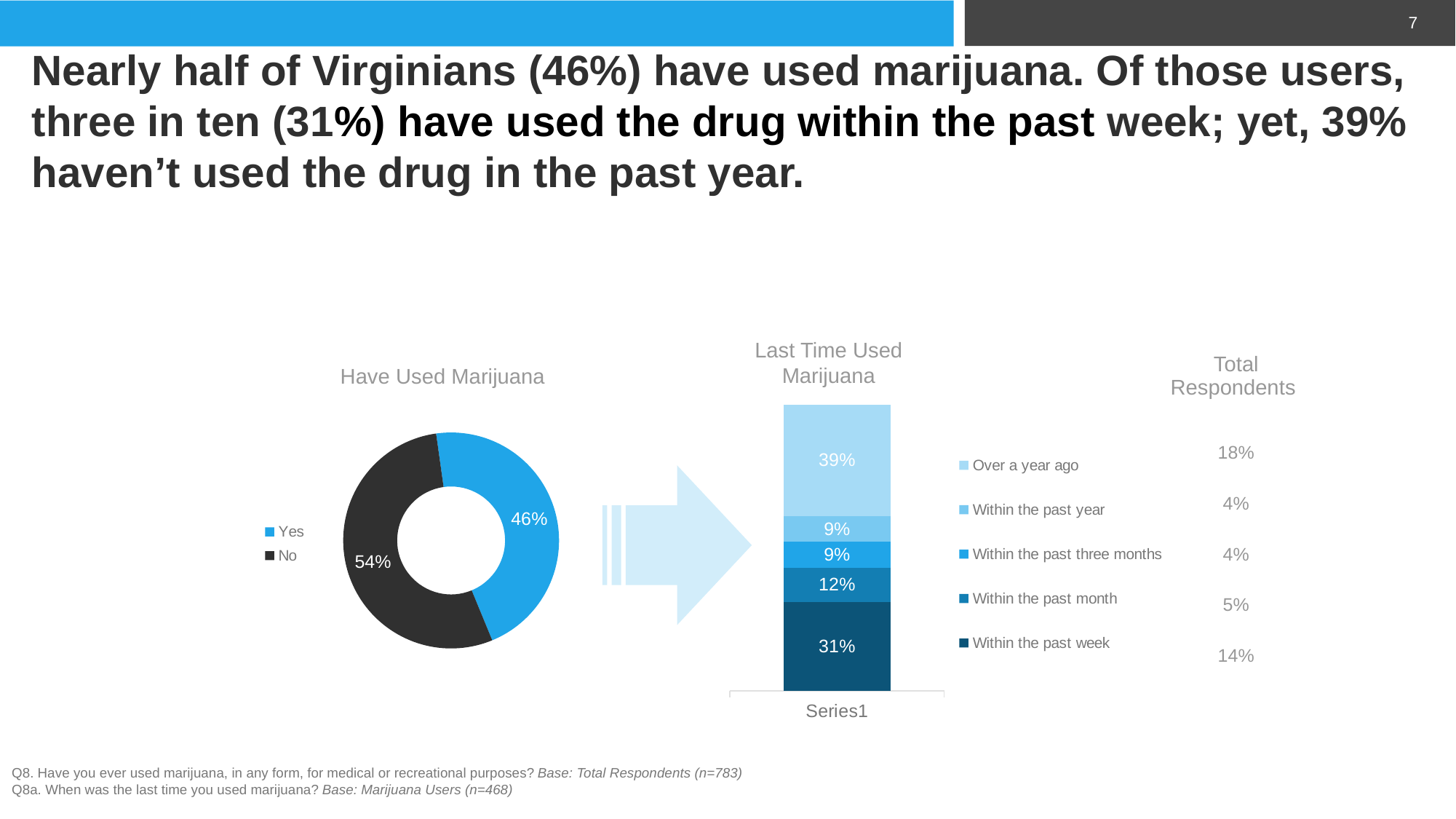

7
Nearly half of Virginians (46%) have used marijuana. Of those users, three in ten (31%) have used the drug within the past week; yet, 39% haven’t used the drug in the past year.
| Total Respondents |
| --- |
| 18% |
| 4% |
| 4% |
| 5% |
| 14% |
Last Time Used Marijuana
Have Used Marijuana

### Chart

| Category | Within the past week | Within the past month | Within the past three months | Within the past year | Over a year ago |
|---|---|---|---|---|---|
|  | 0.31 | 0.12 | 0.09 | 0.09 | 0.39 |

### Chart

| Category | No |
|---|---|
| Yes | 0.46 |
| No | 0.54 |
Q8. Have you ever used marijuana, in any form, for medical or recreational purposes? Base: Total Respondents (n=783)
Q8a. When was the last time you used marijuana? Base: Marijuana Users (n=468)